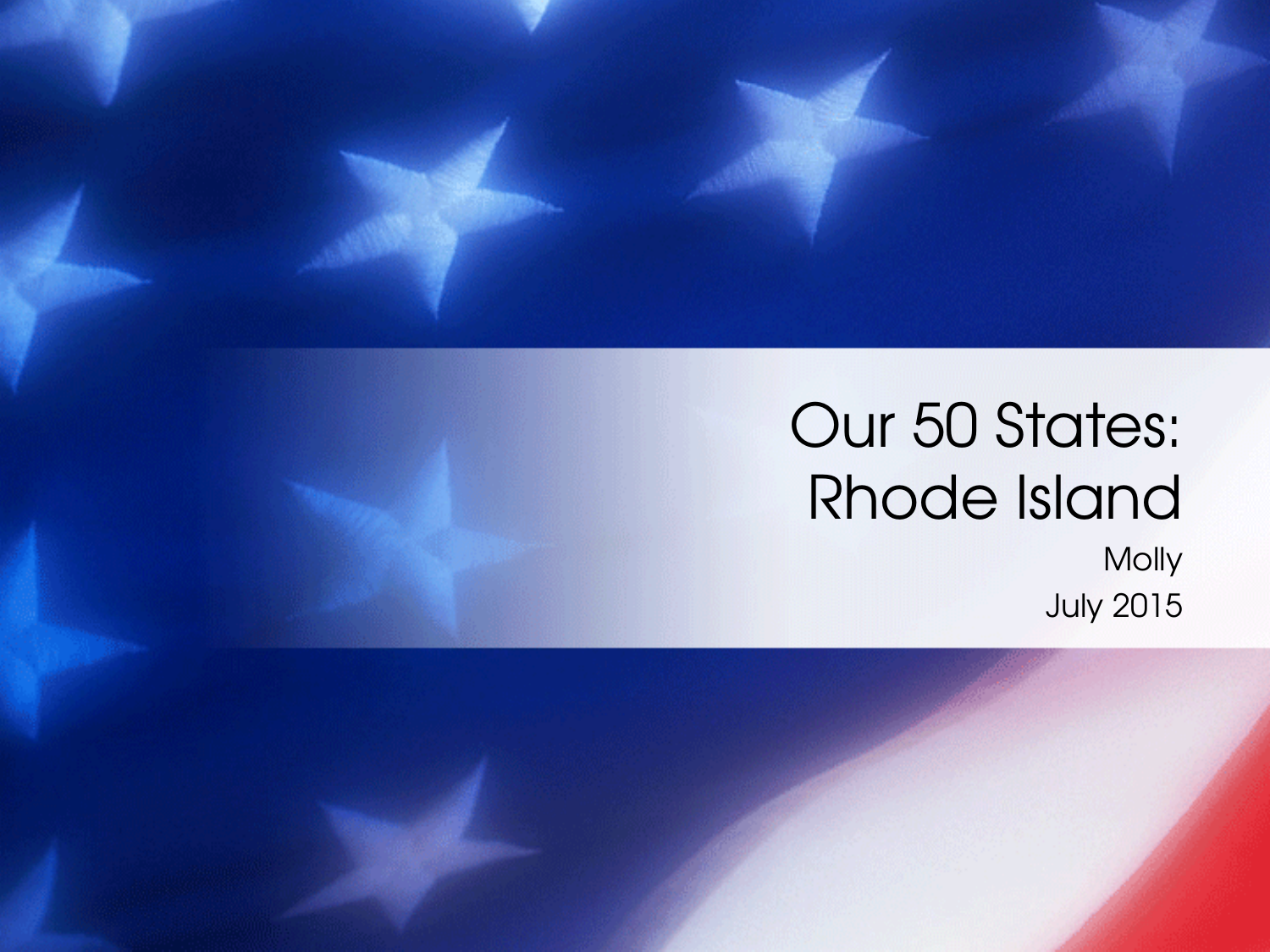

# Our 50 States: Rhode Island
Molly
July 2015